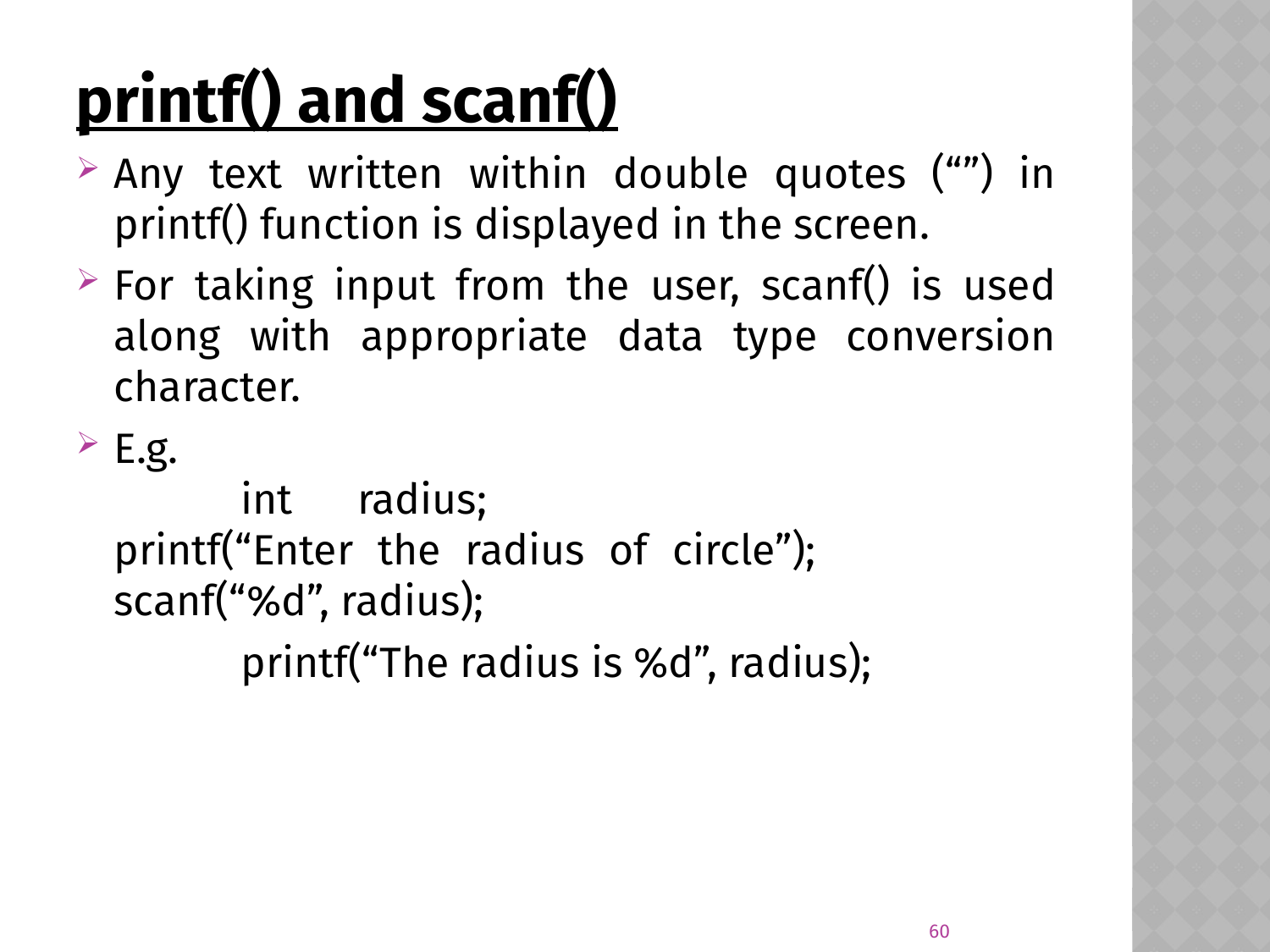

printf() and scanf()
Any text written within double quotes (“”) in printf() function is displayed in the screen.
For taking input from the user, scanf() is used along with appropriate data type conversion character.
E.g.								int radius;					printf(“Enter the radius of circle”);		scanf(“%d”, radius);
		printf(“The radius is %d”, radius);
60